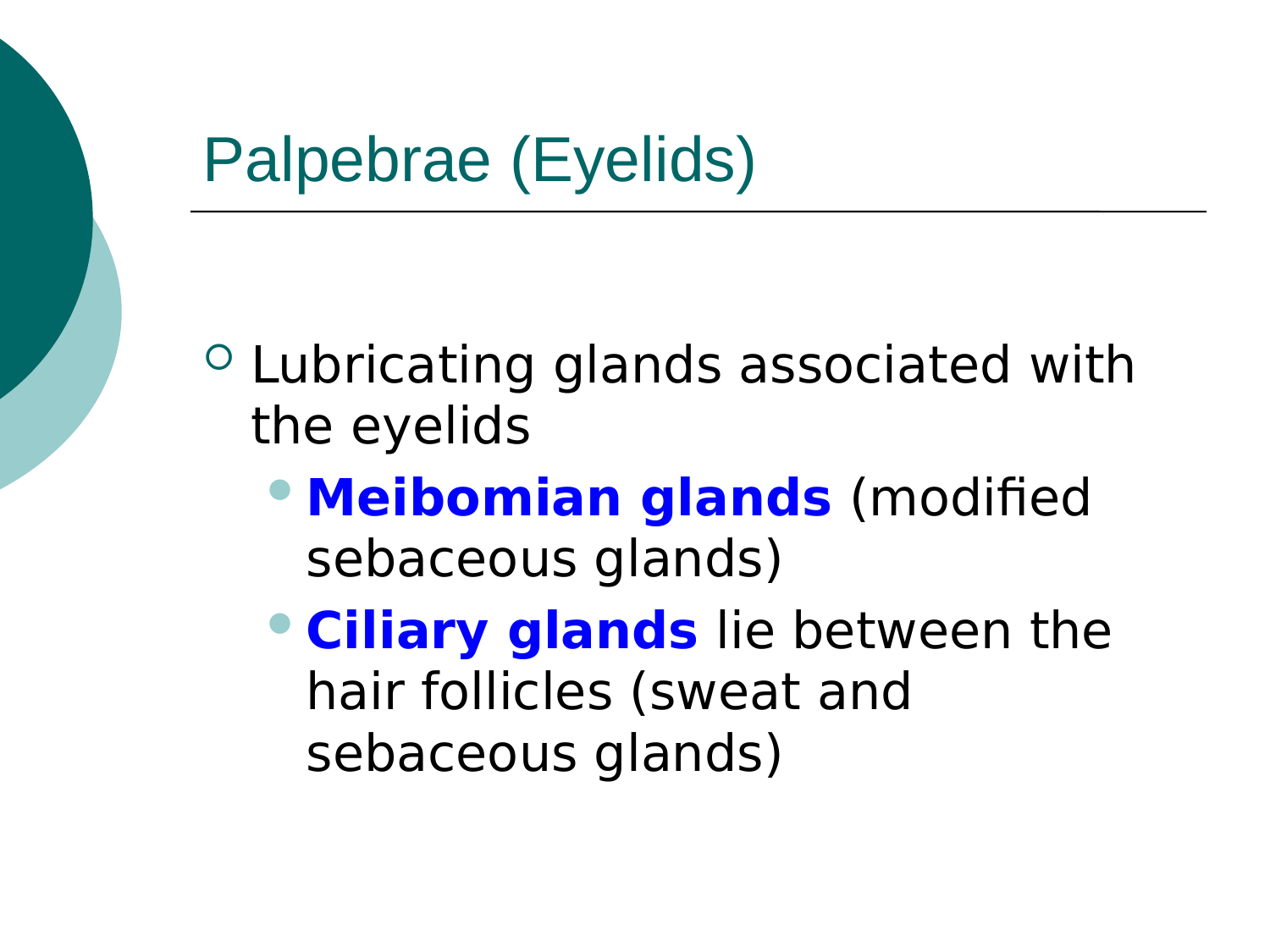

# Palpebrae (Eyelids)

Lubricating glands associated with the eyelids
Meibomian glands (modified sebaceous glands)
Ciliary glands lie between the hair follicles (sweat and sebaceous glands)